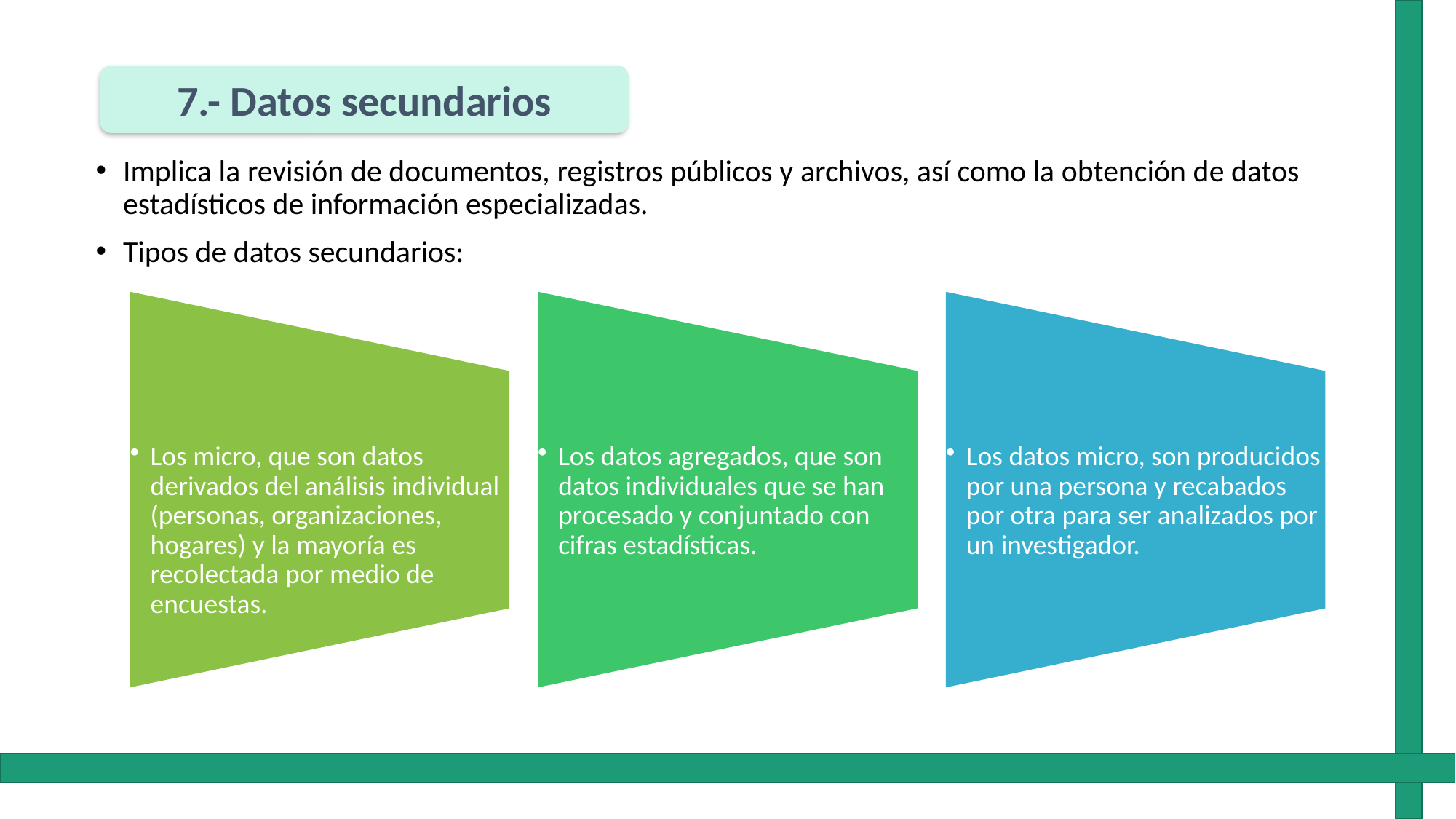

7.- Datos secundarios
Implica la revisión de documentos, registros públicos y archivos, así como la obtención de datos estadísticos de información especializadas.
Tipos de datos secundarios:

Los micro, que son datos derivados del análisis individual (personas, organizaciones, hogares) y la mayoría es recolectada por medio de encuestas.

Los datos agregados, que son datos individuales que se han procesado y conjuntado con cifras estadísticas.

Los datos micro, son producidos por una persona y recabados por otra para ser analizados por un investigador.